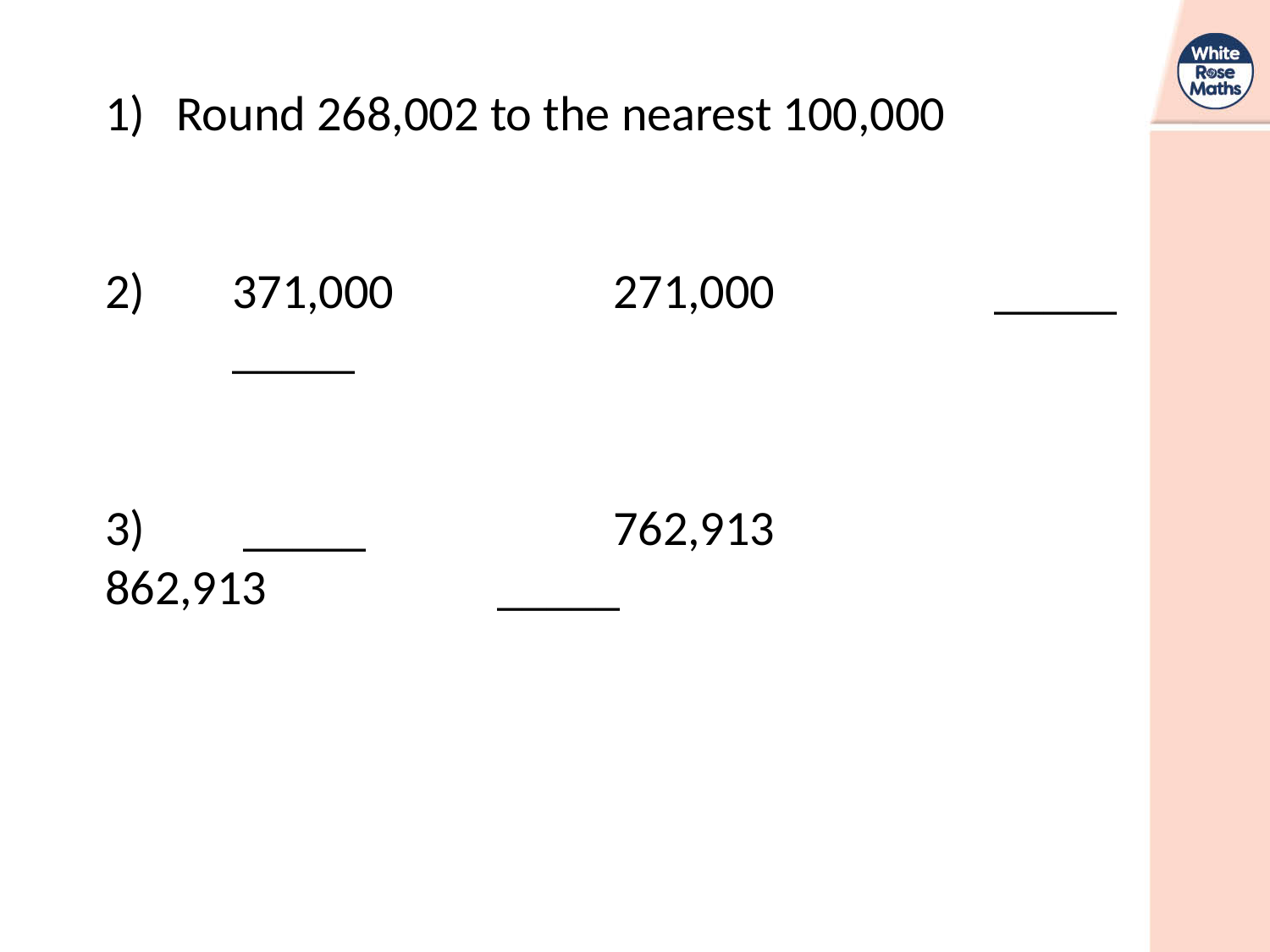

Round 268,002 to the nearest 100,000

2)	371,000		271,000		_____		_____

3)	 _____ 		762,913		862,913		 _____